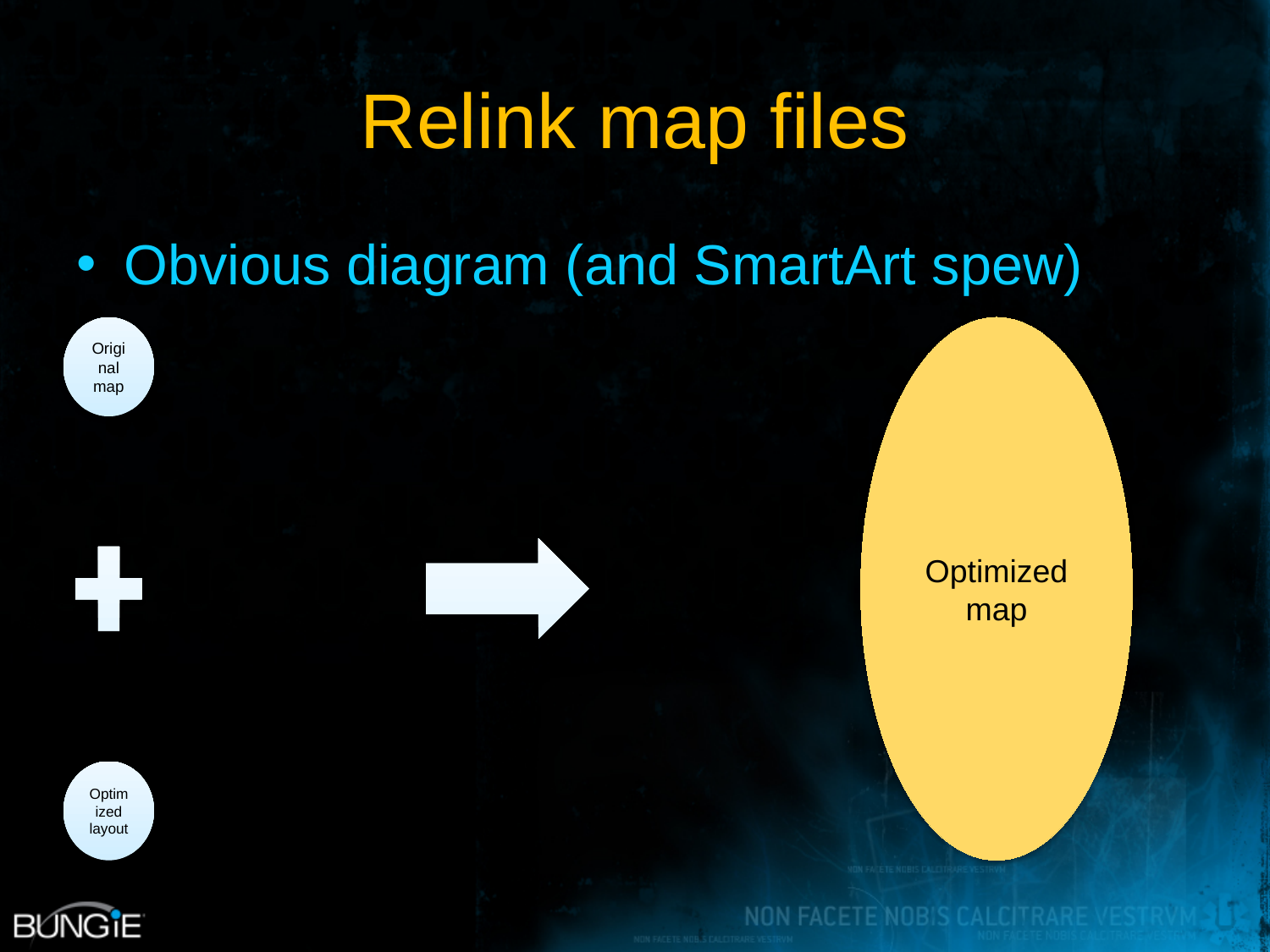

# Relink map files
Obvious diagram (and SmartArt spew)
Original map
Optimized layout
Optimized map